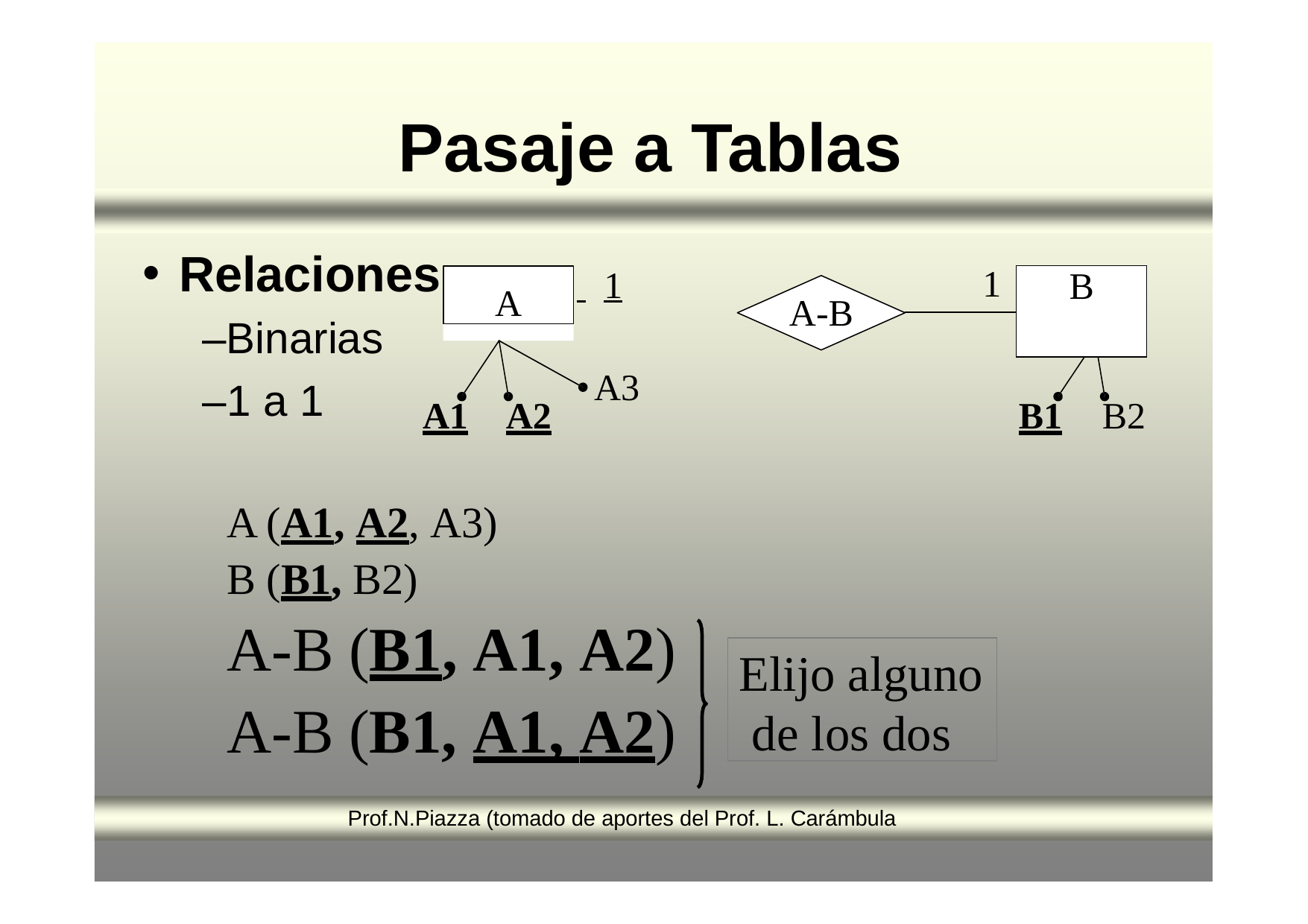

# Pasaje a Tablas
Relaciones
–Binarias
 	1
| 1 | B |
| --- | --- |
|  |  |

A

A-B

A3
–1 a 1
A1	A2
B1	B2
A (A1, A2, A3)
B (B1, B2)
A-B (B1, A1, A2)
A-B (B1, A1, A2)

Elijo alguno  de los dos
Prof.N.Piazza (tomado de aportes del Prof. L. Carámbula